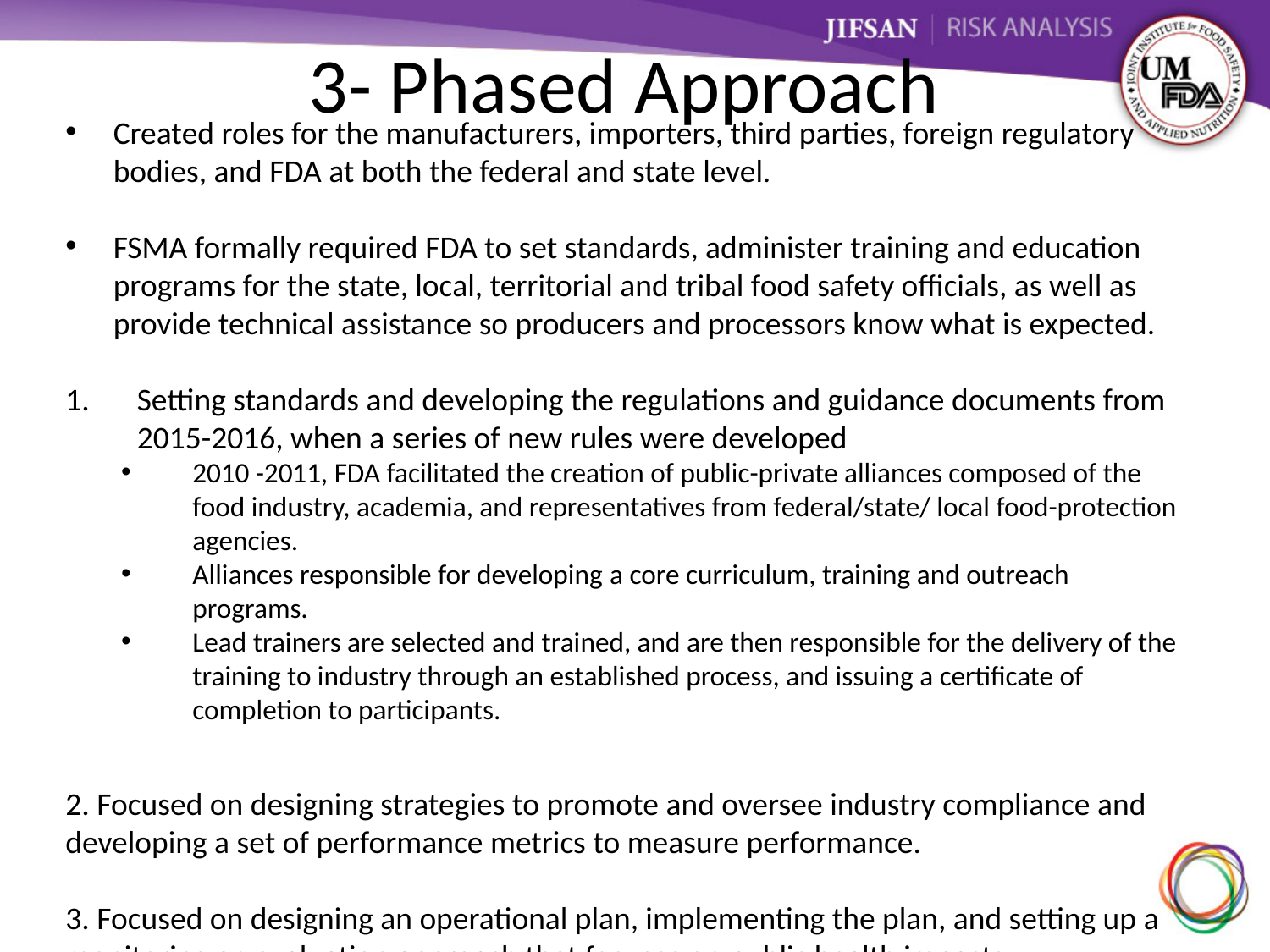

# 3- Phased Approach
Created roles for the manufacturers, importers, third parties, foreign regulatory bodies, and FDA at both the federal and state level.

FSMA formally required FDA to set standards, administer training and education programs for the state, local, territorial and tribal food safety officials, as well as provide technical assistance so producers and processors know what is expected.

Setting standards and developing the regulations and guidance documents from 2015-2016, when a series of new rules were developed
2010 -2011, FDA facilitated the creation of public-private alliances composed of the food industry, academia, and representatives from federal/state/ local food-protection agencies.
Alliances responsible for developing a core curriculum, training and outreach programs.
Lead trainers are selected and trained, and are then responsible for the delivery of the training to industry through an established process, and issuing a certificate of completion to participants.

2. Focused on designing strategies to promote and oversee industry compliance and developing a set of performance metrics to measure performance.

3. Focused on designing an operational plan, implementing the plan, and setting up a monitoring an evaluation approach that focuses on public health impacts.